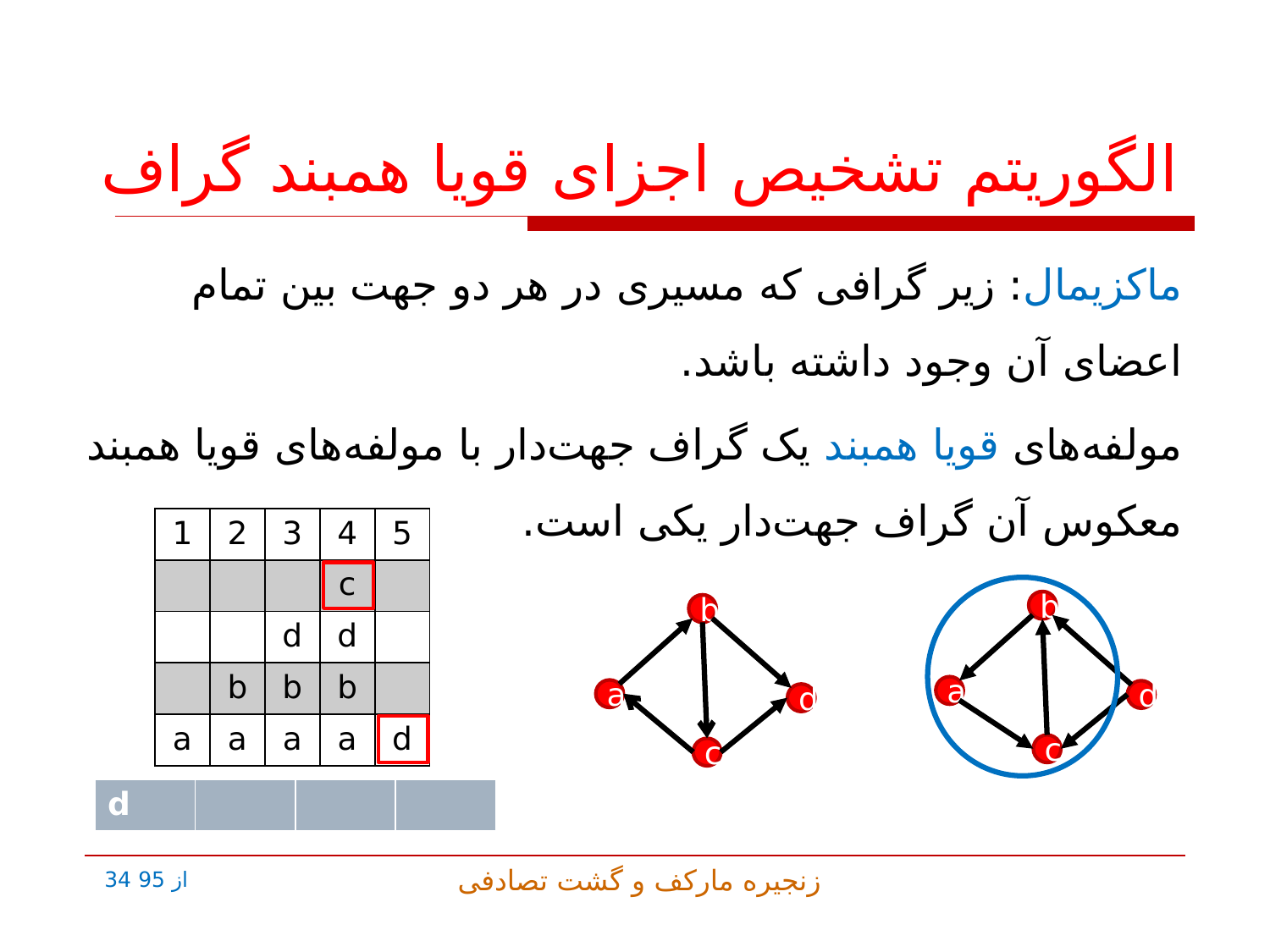

# الگوریتم تشخیص اجزای قویا همبند گراف
ماکزیمال: زیر گرافی که مسیری در هر دو جهت بین تمام اعضای آن وجود داشته باشد.
مولفه‌های قویا همبند یک گراف جهت‌دار با مولفه‌های قویا همبند معکوس آن گراف جهت‌دار یکی است.
| 1 | 2 | 3 | 4 | 5 |
| --- | --- | --- | --- | --- |
|  |  |  | c |  |
|  |  | d | d |  |
|  | b | b | b |  |
| a | a | a | a | d |

b
a
d
c
b
a
d
c

| d |  |  |  |
| --- | --- | --- | --- |
| c | b | a |  |
| --- | --- | --- | --- |